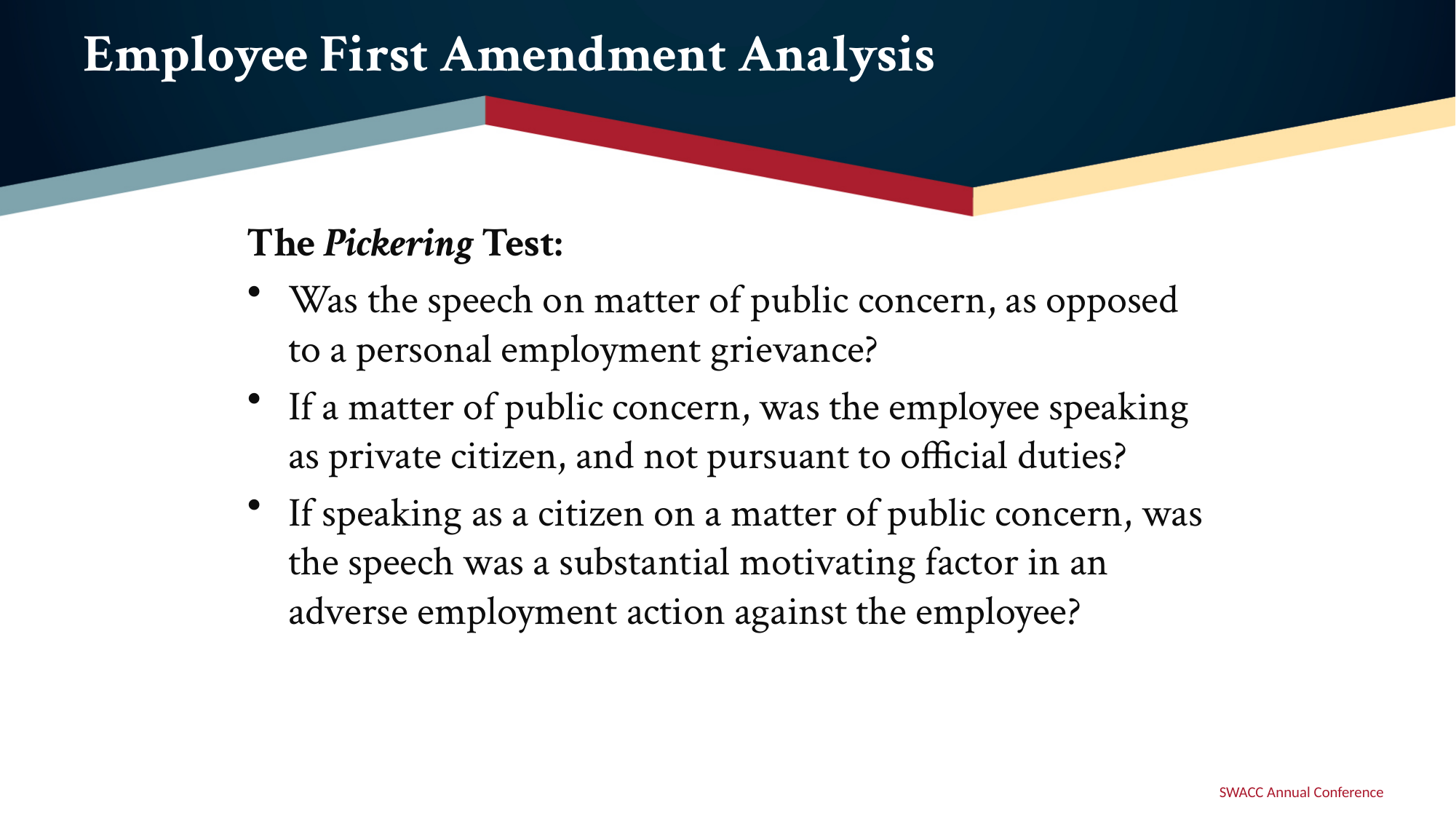

# Employee First Amendment Analysis
The Pickering Test:
Was the speech on matter of public concern, as opposed to a personal employment grievance?
If a matter of public concern, was the employee speaking as private citizen, and not pursuant to official duties?
If speaking as a citizen on a matter of public concern, was the speech was a substantial motivating factor in an adverse employment action against the employee?